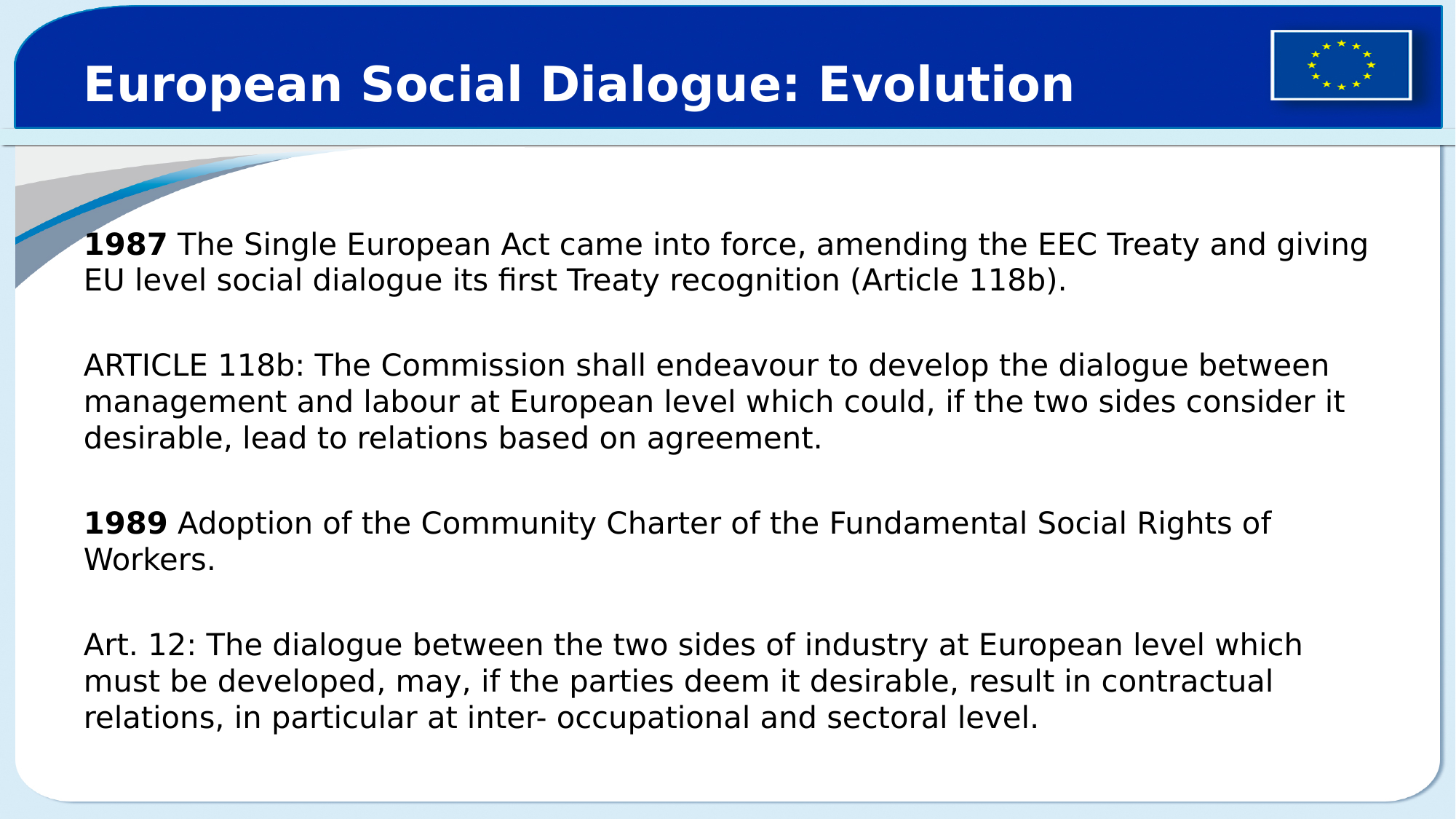

# European Social Dialogue: Evolution

1987 The Single European Act came into force, amending the EEC Treaty and giving EU level social dialogue its first Treaty recognition (Article 118b).

ARTICLE 118b: The Commission shall endeavour to develop the dialogue between management and labour at European level which could, if the two sides consider it desirable, lead to relations based on agreement.

1989 Adoption of the Community Charter of the Fundamental Social Rights of Workers.

Art. 12: The dialogue between the two sides of industry at European level which must be developed, may, if the parties deem it desirable, result in contractual relations, in particular at inter- occupational and sectoral level.